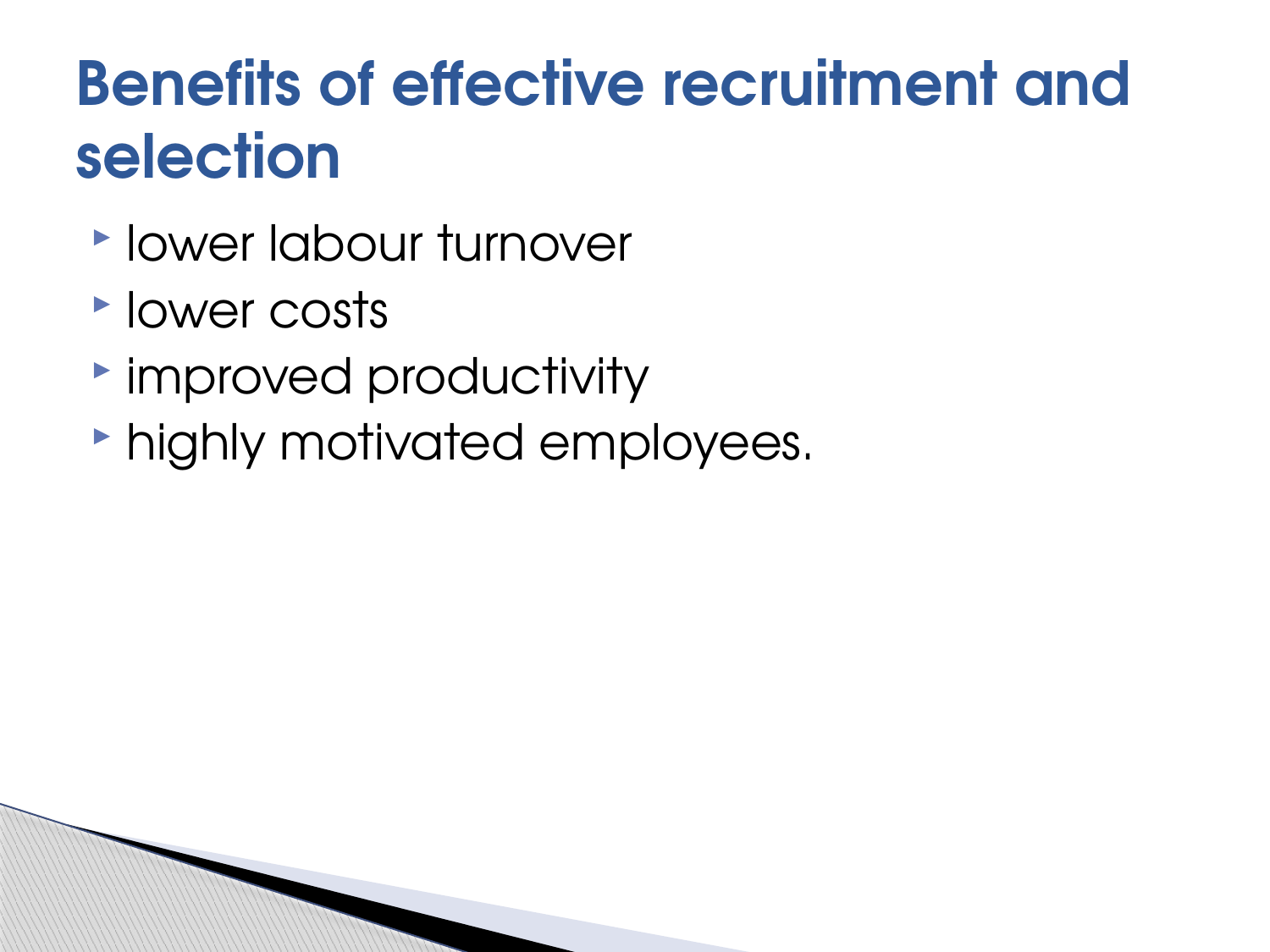

# Benefits of effective recruitment and selection
lower labour turnover
lower costs
improved productivity
highly motivated employees.